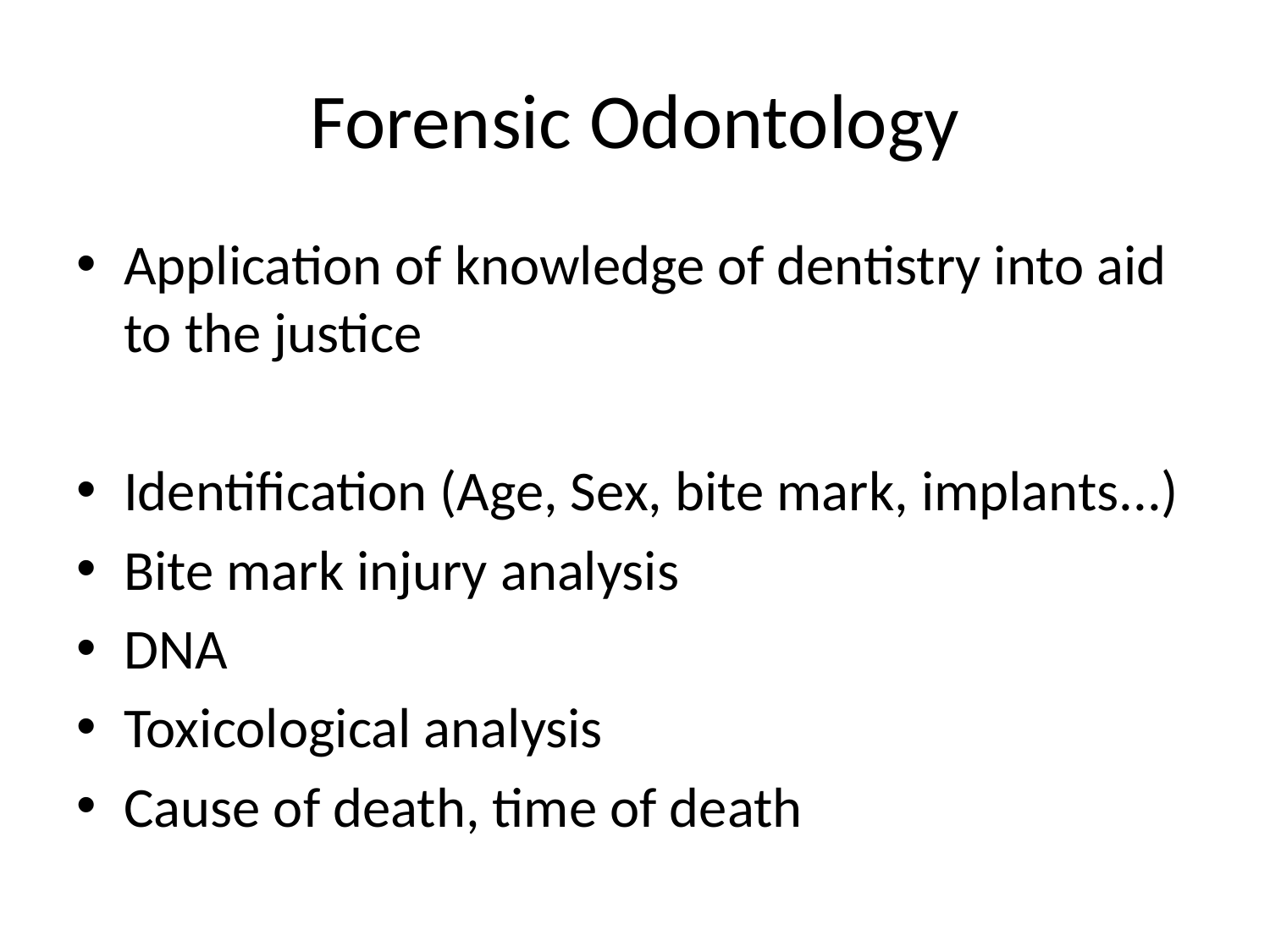

# Forensic Odontology
Application of knowledge of dentistry into aid to the justice

Identification (Age, Sex, bite mark, implants...)
Bite mark injury analysis
DNA
Toxicological analysis
Cause of death, time of death